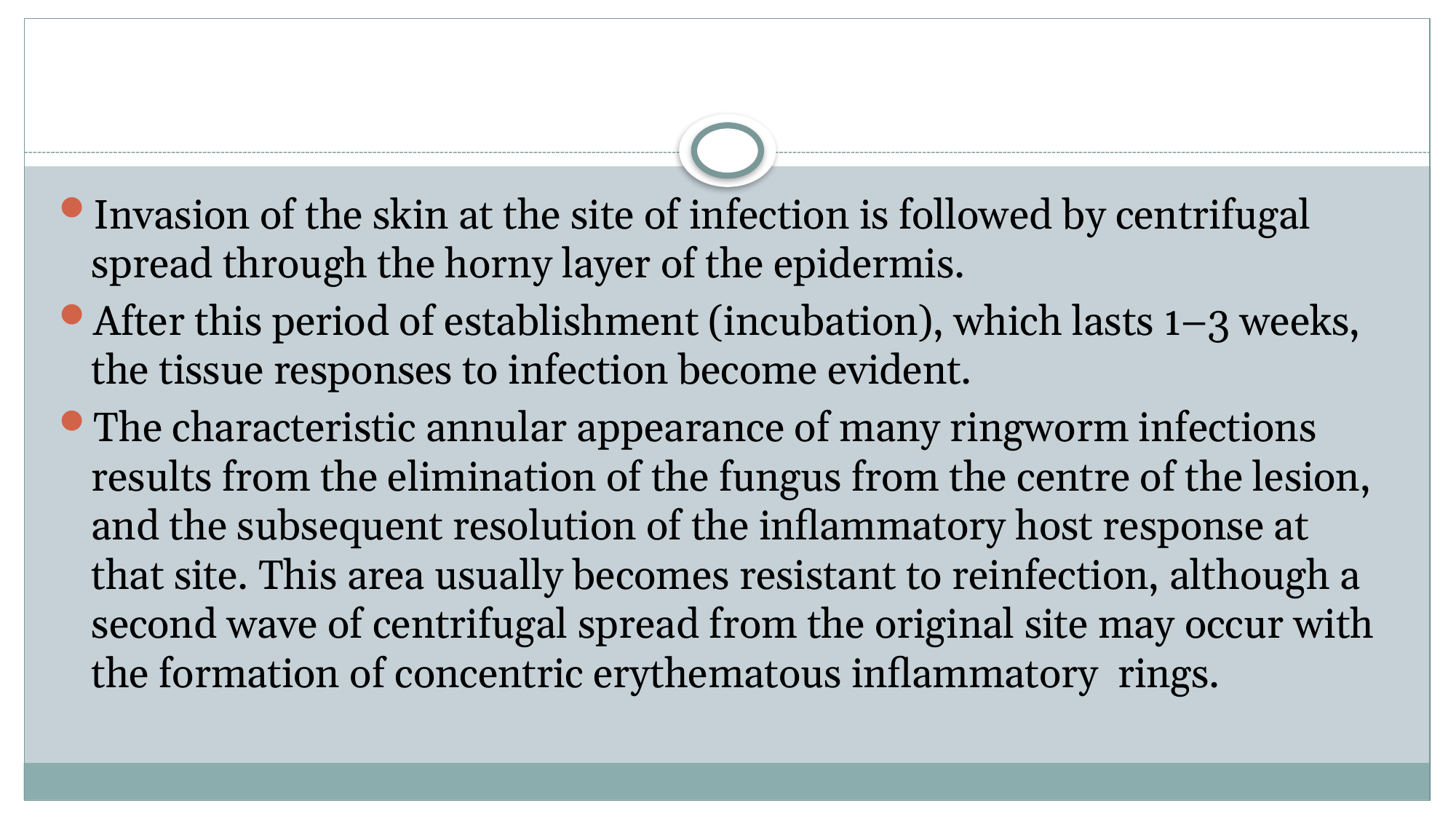

#
Invasion of the skin at the site of infection is followed by centrifugal spread through the horny layer of the epidermis.
After this period of establishment (incubation), which lasts 1–3 weeks, the tissue responses to infection become evident.
The characteristic annular appearance of many ringworm infections results from the elimination of the fungus from the centre of the lesion, and the subsequent resolution of the inflammatory host response at that site. This area usually becomes resistant to reinfection, although a second wave of centrifugal spread from the original site may occur with the formation of concentric erythematous inflammatory  rings.